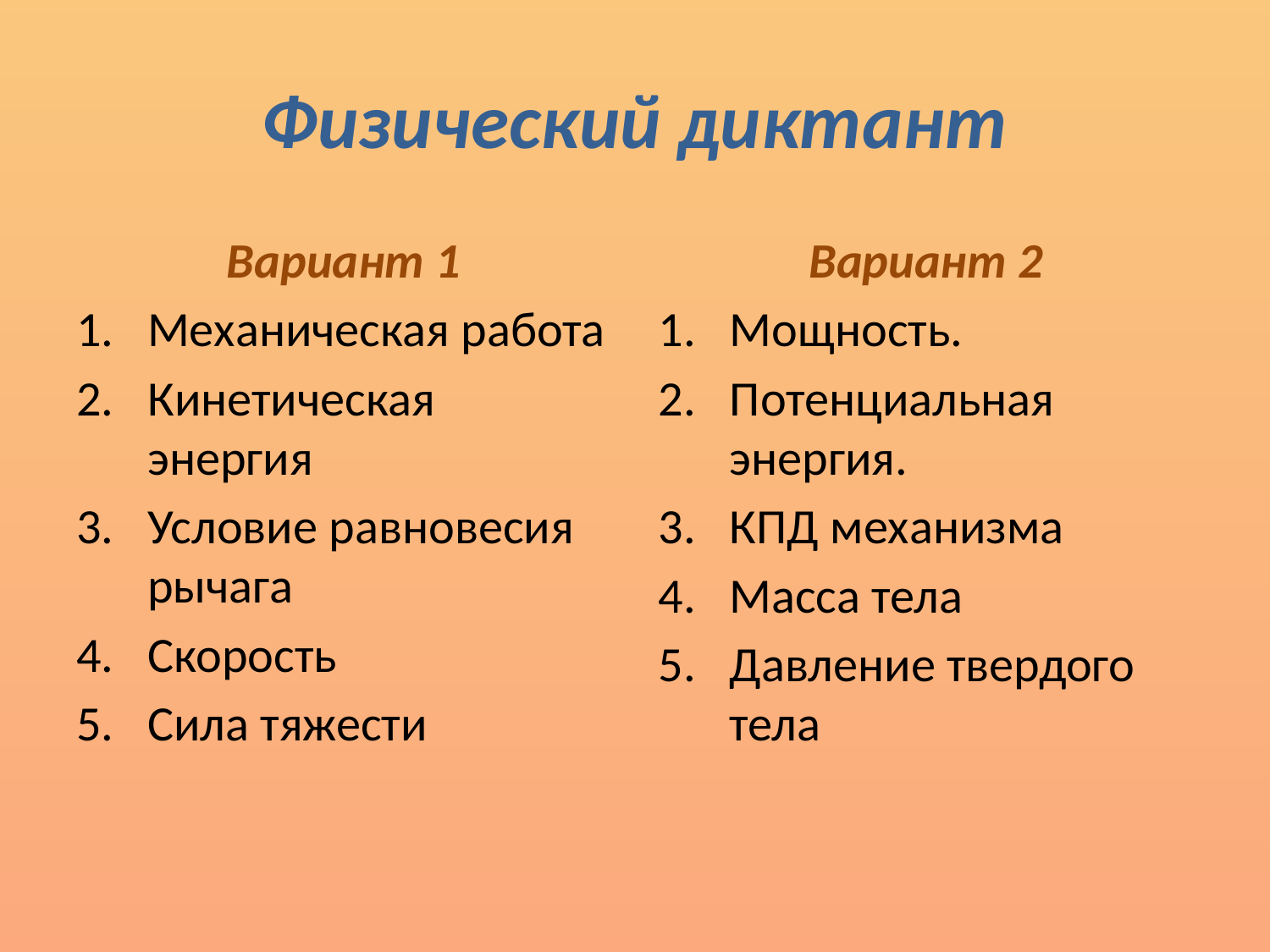

# Физический диктант
Вариант 1
Механическая работа
Кинетическая энергия
Условие равновесия рычага
Скорость
Сила тяжести
Вариант 2
Мощность.
Потенциальная энергия.
КПД механизма
Масса тела
Давление твердого тела